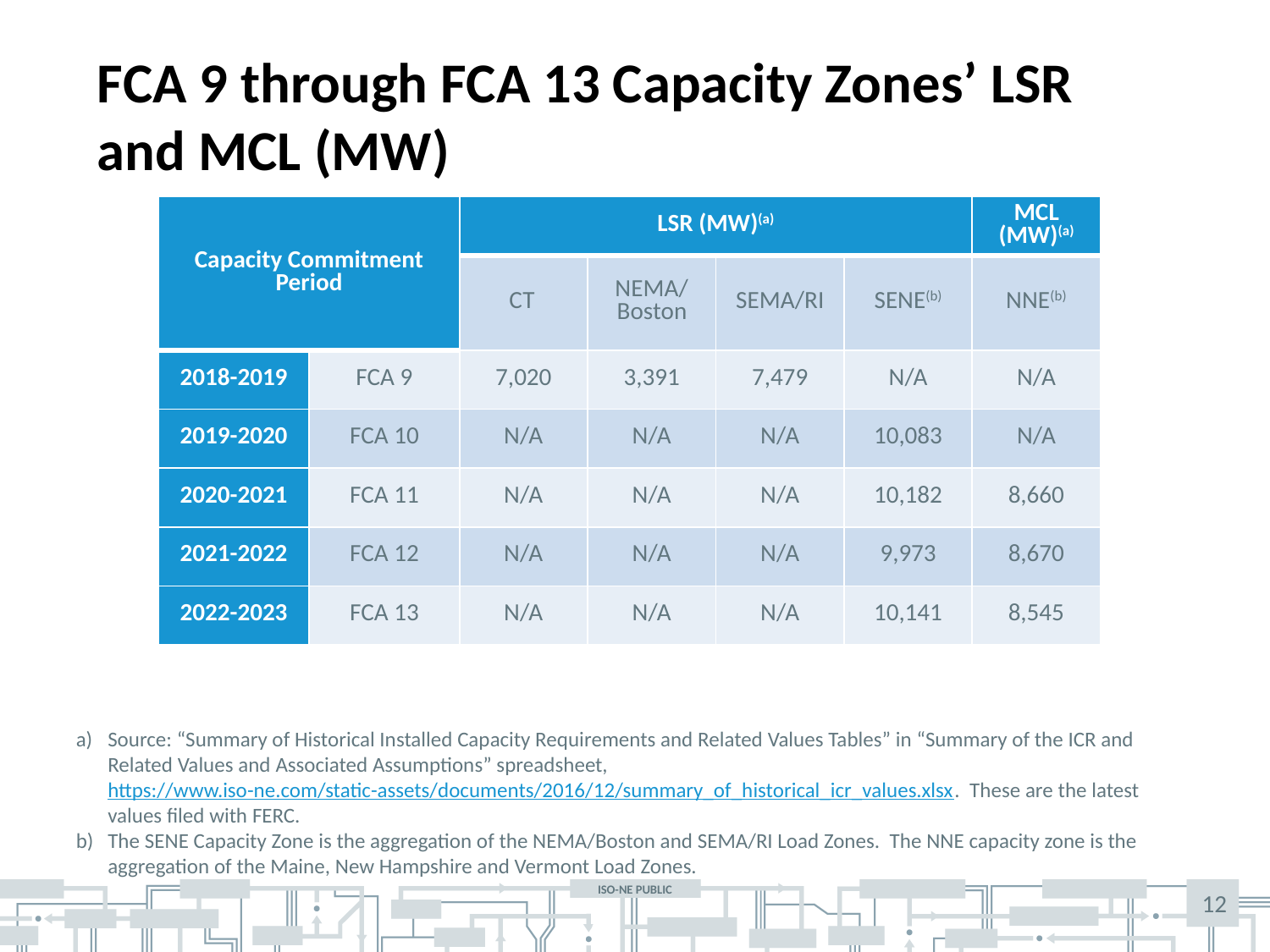

# FCA 9 through FCA 13 Capacity Zones’ LSR and MCL (MW)
| Capacity Commitment Period |  | LSR (MW)(a) |  |  |  | MCL (MW)(a) |
| --- | --- | --- | --- | --- | --- | --- |
|  |  | CT | NEMA/ Boston | SEMA/RI | SENE(b) | NNE(b) |
| 2018-2019 | FCA 9 | 7,020 | 3,391 | 7,479 | N/A | N/A |
| 2019-2020 | FCA 10 | N/A | N/A | N/A | 10,083 | N/A |
| 2020-2021 | FCA 11 | N/A | N/A | N/A | 10,182 | 8,660 |
| 2021-2022 | FCA 12 | N/A | N/A | N/A | 9,973 | 8,670 |
| 2022-2023 | FCA 13 | N/A | N/A | N/A | 10,141 | 8,545 |
Source: “Summary of Historical Installed Capacity Requirements and Related Values Tables” in “Summary of the ICR and Related Values and Associated Assumptions” spreadsheet, https://www.iso-ne.com/static-assets/documents/2016/12/summary_of_historical_icr_values.xlsx.  These are the latest values filed with FERC.
The SENE Capacity Zone is the aggregation of the NEMA/Boston and SEMA/RI Load Zones.  The NNE capacity zone is the aggregation of the Maine, New Hampshire and Vermont Load Zones.
12